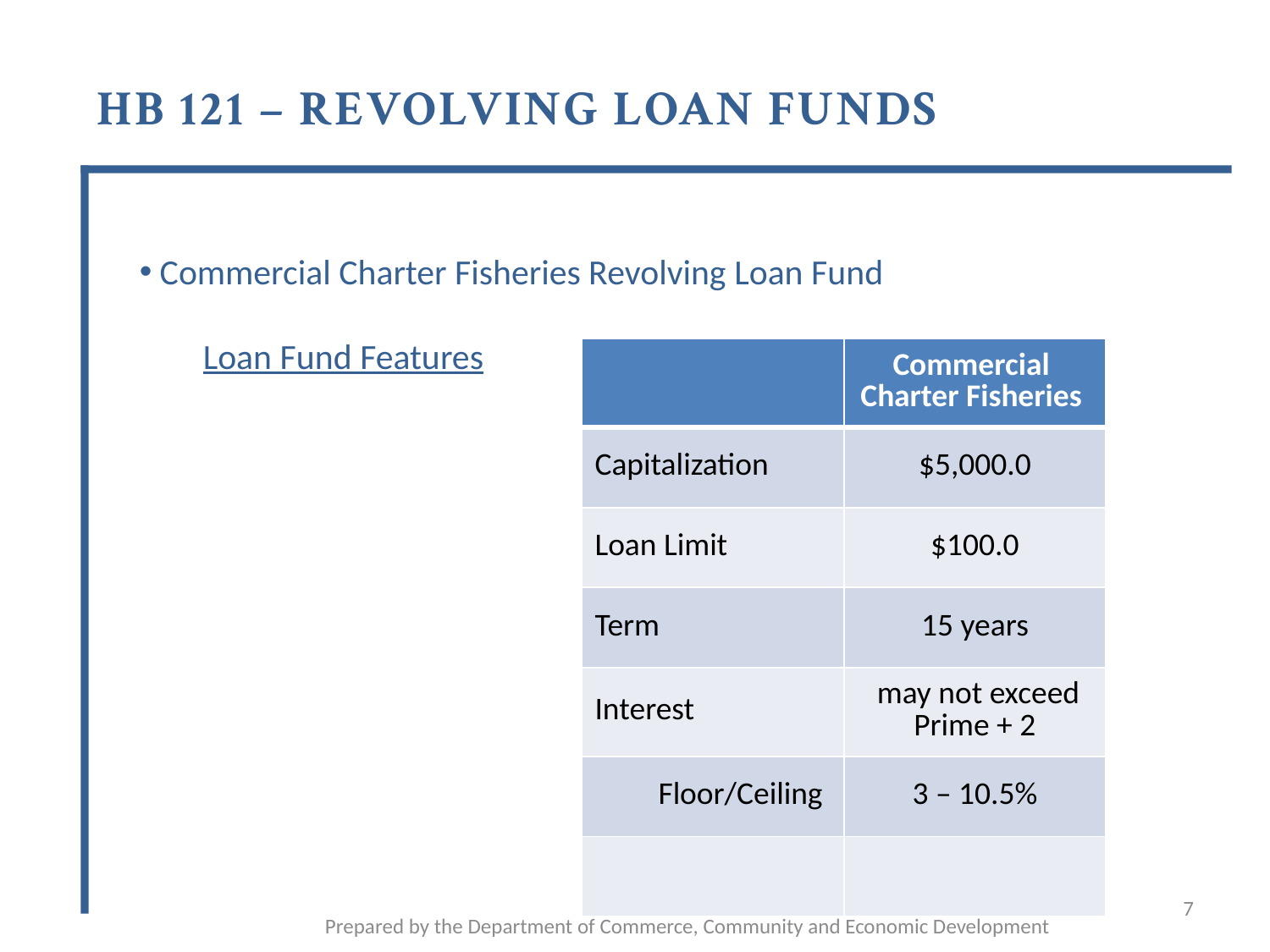

# HB 121 – Revolving Loan Funds

 Commercial Charter Fisheries Revolving Loan Fund

Loan Fund Features

|  | Commercial Charter Fisheries |
| --- | --- |
| Capitalization | $5,000.0 |
| Loan Limit | $100.0 |
| Term | 15 years |
| Interest | may not exceed Prime + 2 |
| Floor/Ceiling | 3 – 10.5% |
|  |  |
7
Prepared by the Department of Commerce, Community and Economic Development